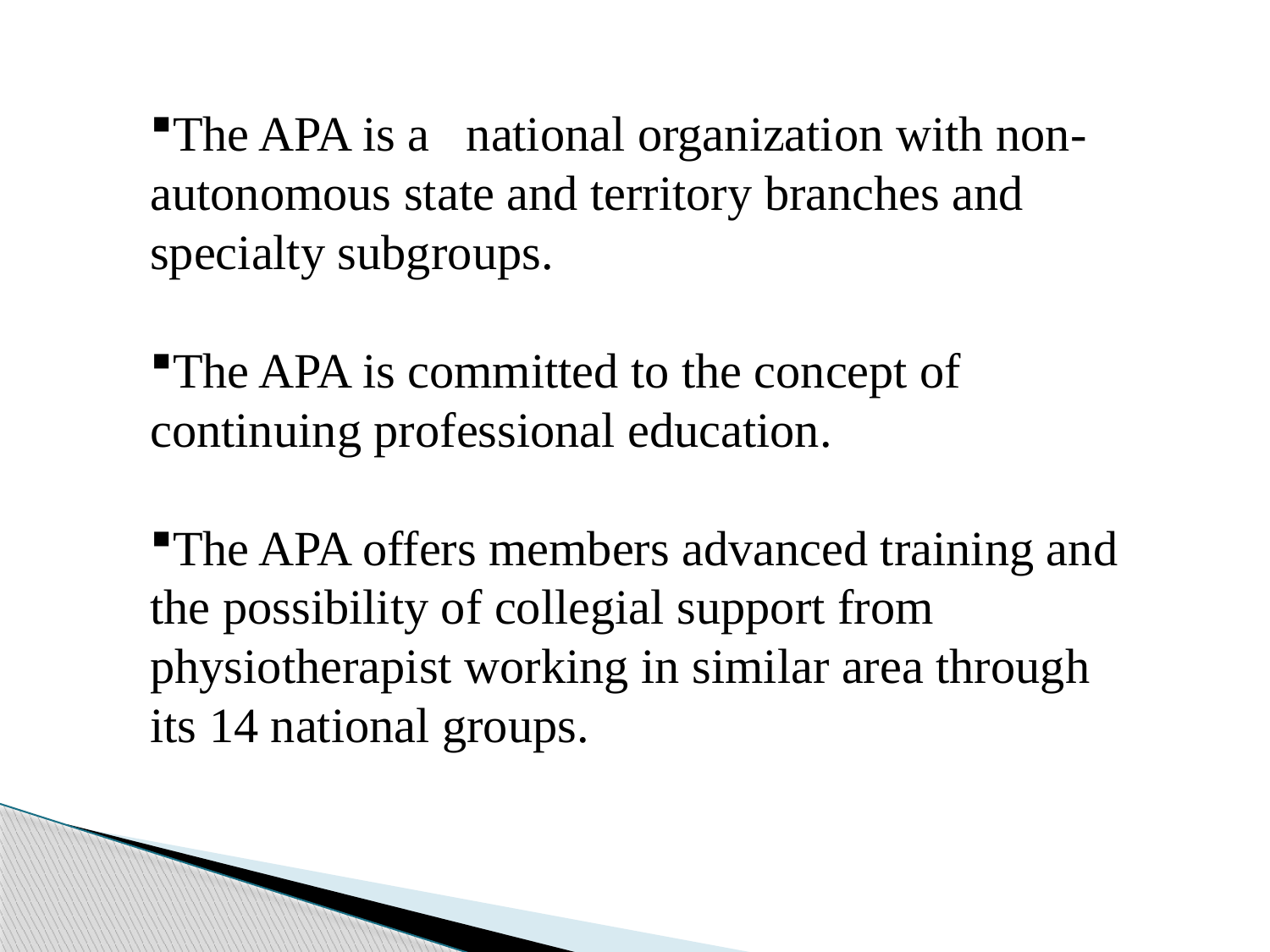

The APA is a   national organization with non-autonomous state and territory branches and specialty subgroups.

The APA is committed to the concept of continuing professional education.

The APA offers members advanced training and the possibility of collegial support from physiotherapist working in similar area through its 14 national groups.